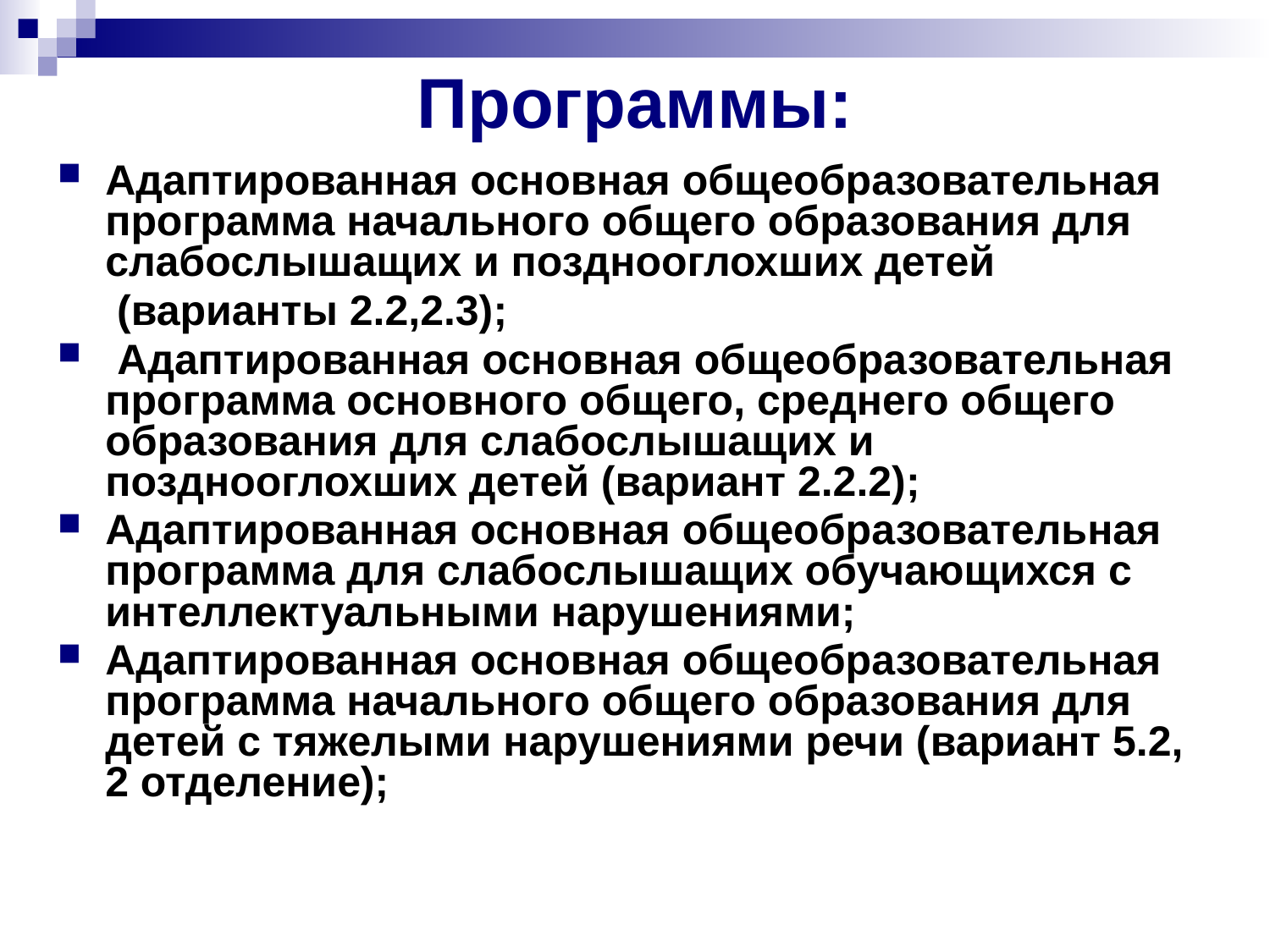

# Программы:
Адаптированная основная общеобразовательная программа начального общего образования для слабослышащих и позднооглохших детей
     (варианты 2.2,2.3);
 Адаптированная основная общеобразовательная программа основного общего, среднего общего образования для слабослышащих и позднооглохших детей (вариант 2.2.2);
Адаптированная основная общеобразовательная программа для слабослышащих обучающихся с интеллектуальными нарушениями;
Адаптированная основная общеобразовательная программа начального общего образования для детей с тяжелыми нарушениями речи (вариант 5.2, 2 отделение);